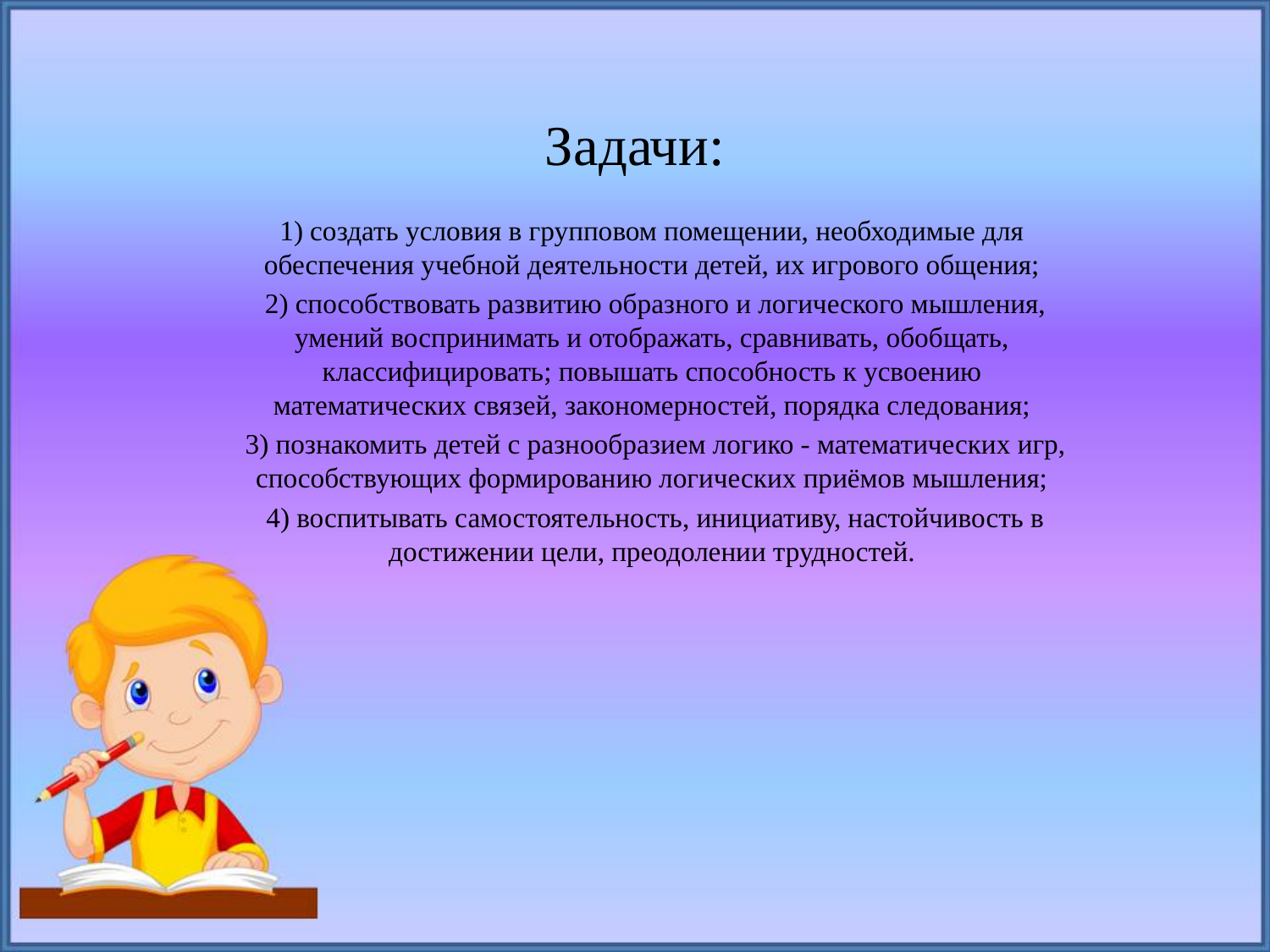

# Задачи:
1) создать условия в групповом помещении, необходимые для обеспечения учебной деятельности детей, их игрового общения;
 2) способствовать развитию образного и логического мышления, умений воспринимать и отображать, сравнивать, обобщать, классифицировать; повышать способность к усвоению математических связей, закономерностей, порядка следования;
 3) познакомить детей с разнообразием логико - математических игр, способствующих формированию логических приёмов мышления;
 4) воспитывать самостоятельность, инициативу, настойчивость в достижении цели, преодолении трудностей.